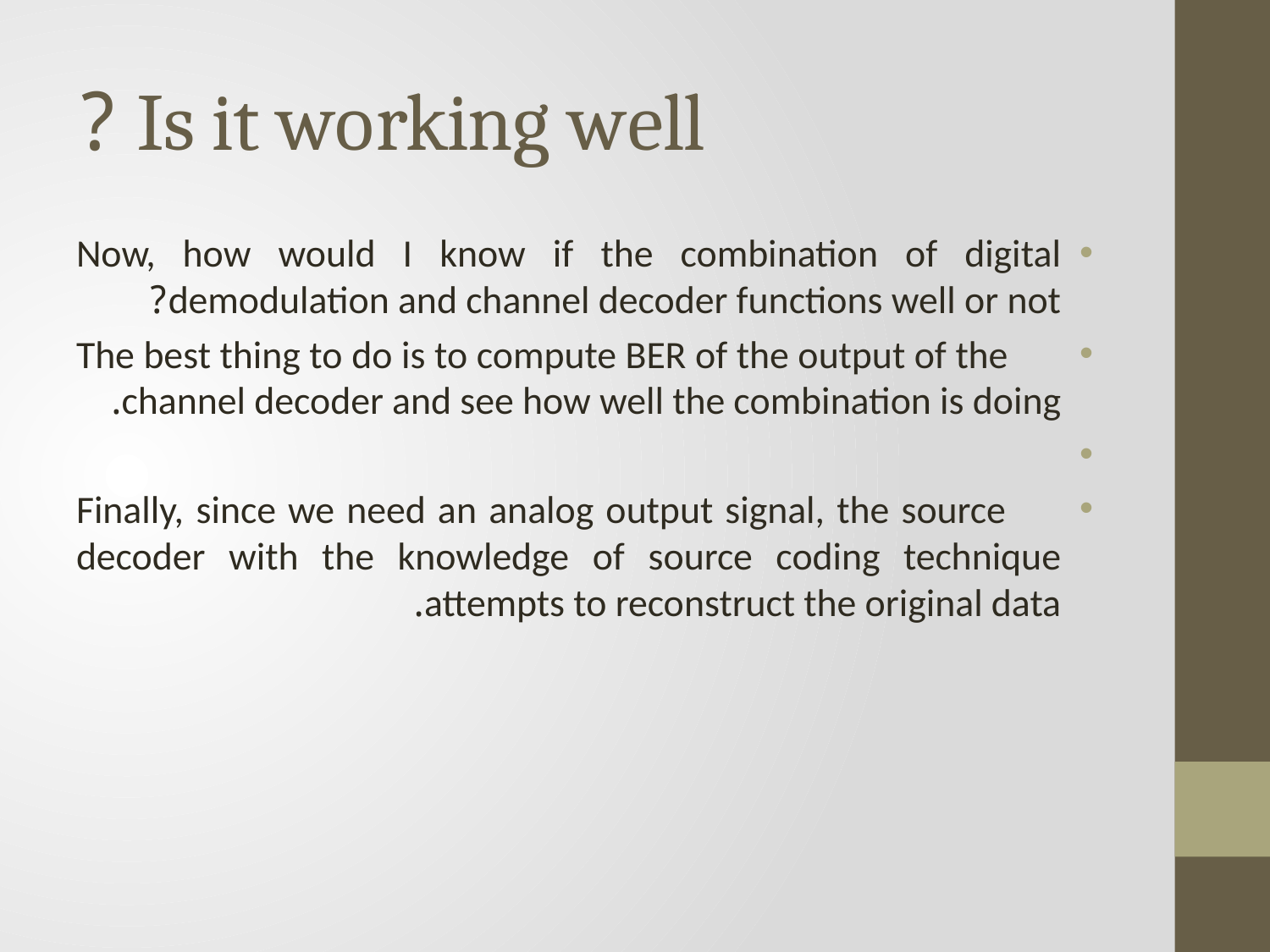

# Is it working well ?
Now, how would I know if the combination of digital demodulation and channel decoder functions well or not?
     The best thing to do is to compute BER of the output of the channel decoder and see how well the combination is doing.

    Finally, since we need an analog output signal, the source decoder with the knowledge of source coding technique attempts to reconstruct the original data.